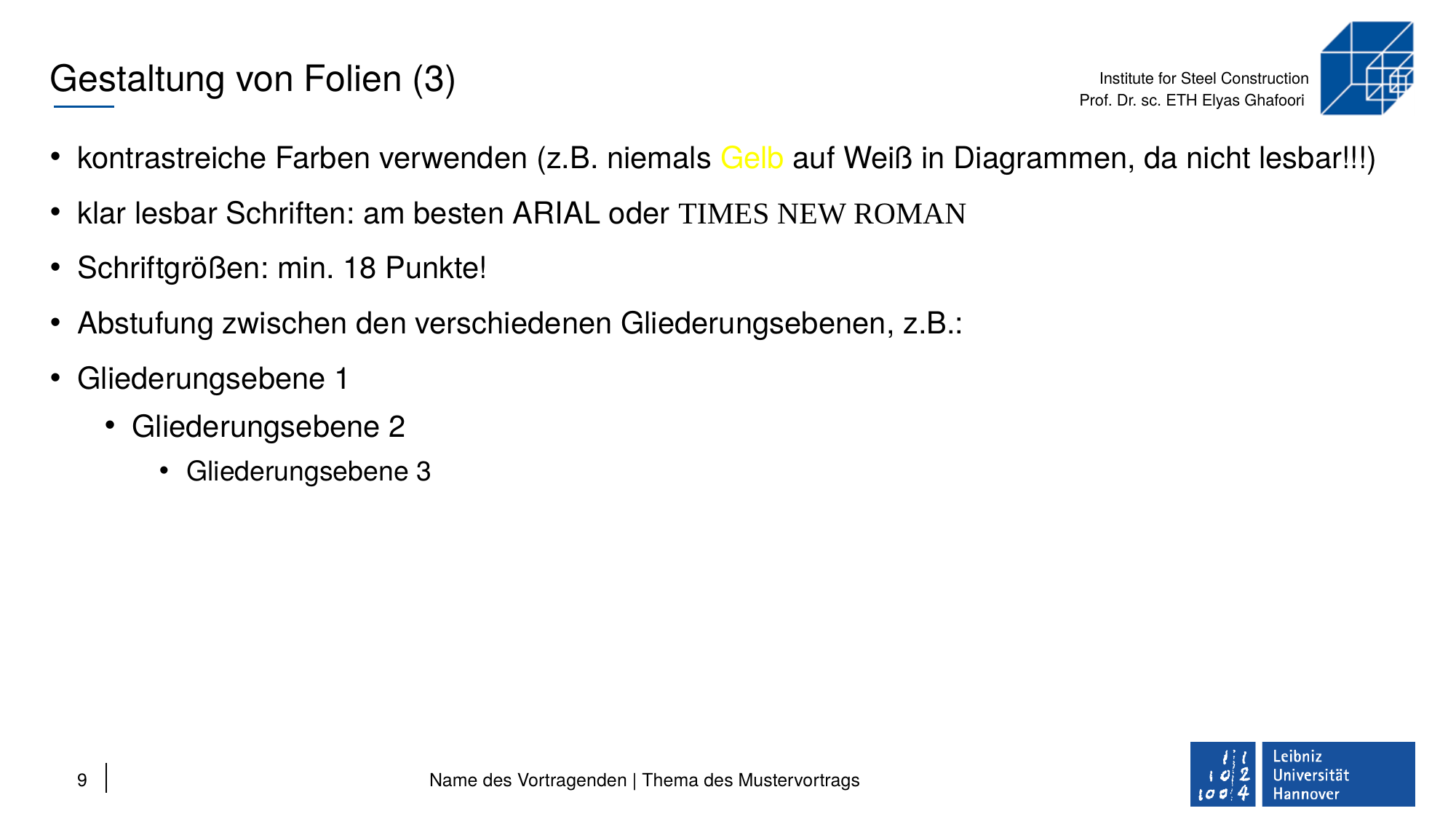

# Gestaltung von Folien (3)
kontrastreiche Farben verwenden (z.B. niemals Gelb auf Weiß in Diagrammen, da nicht lesbar!!!)
klar lesbar Schriften: am besten ARIAL oder TIMES NEW ROMAN
Schriftgrößen: min. 18 Punkte!
Abstufung zwischen den verschiedenen Gliederungsebenen, z.B.:
Gliederungsebene 1
Gliederungsebene 2
Gliederungsebene 3

9
Name des Vortragenden | Thema des Mustervortrags